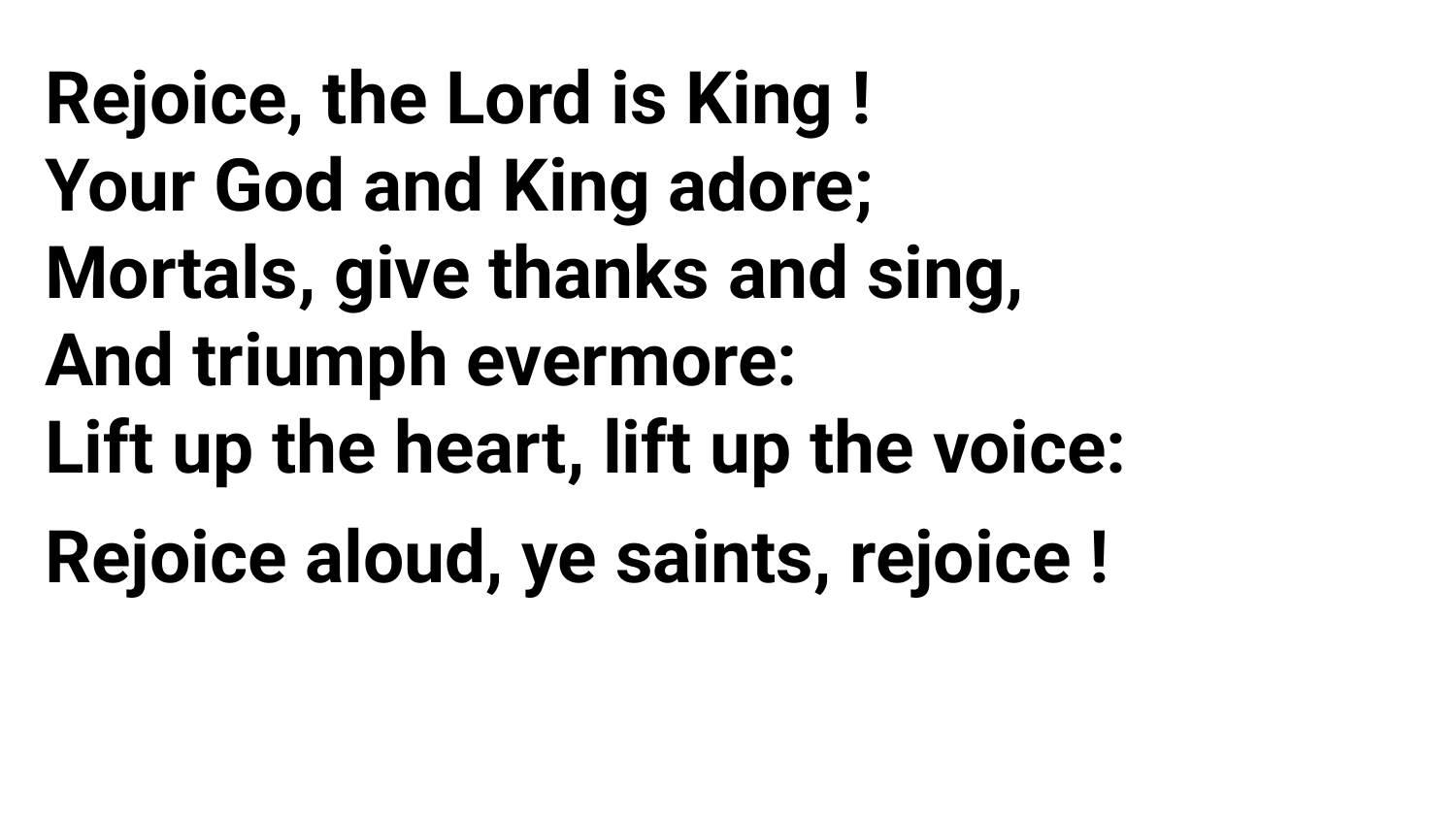

Rejoice, the Lord is King !
Your God and King adore;
Mortals, give thanks and sing,
And triumph evermore:
Lift up the heart, lift up the voice:
Rejoice aloud, ye saints, rejoice !